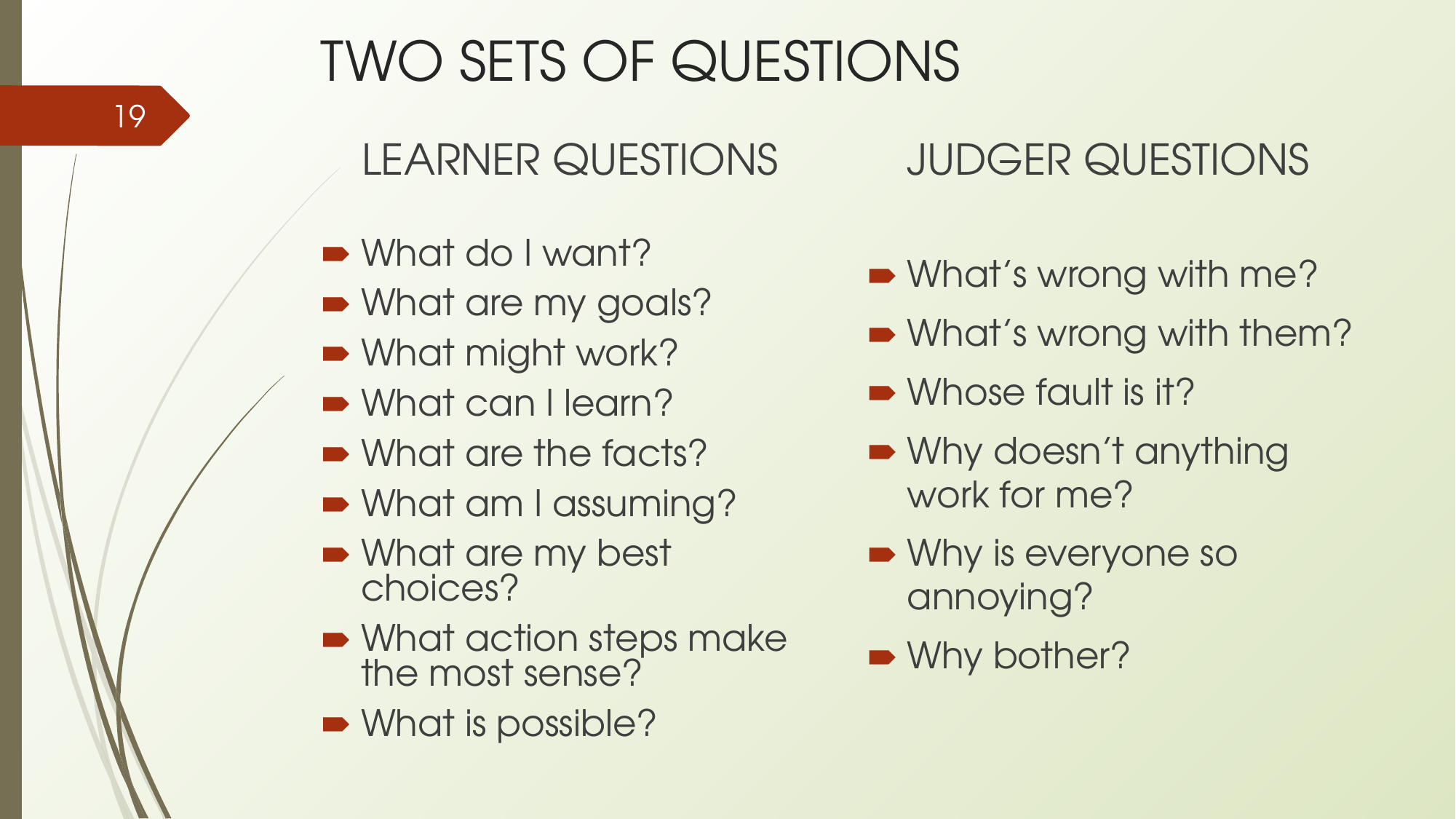

# TWO SETS OF QUESTIONS
19
JUDGER QUESTIONS
LEARNER QUESTIONS
What do I want?
What are my goals?
What might work?
What can I learn?
What are the facts?
What am I assuming?
What are my best choices?
What action steps make the most sense?
What is possible?

What’s wrong with me?
What’s wrong with them?
Whose fault is it?
Why doesn’t anything work for me?
Why is everyone so annoying?
Why bother?